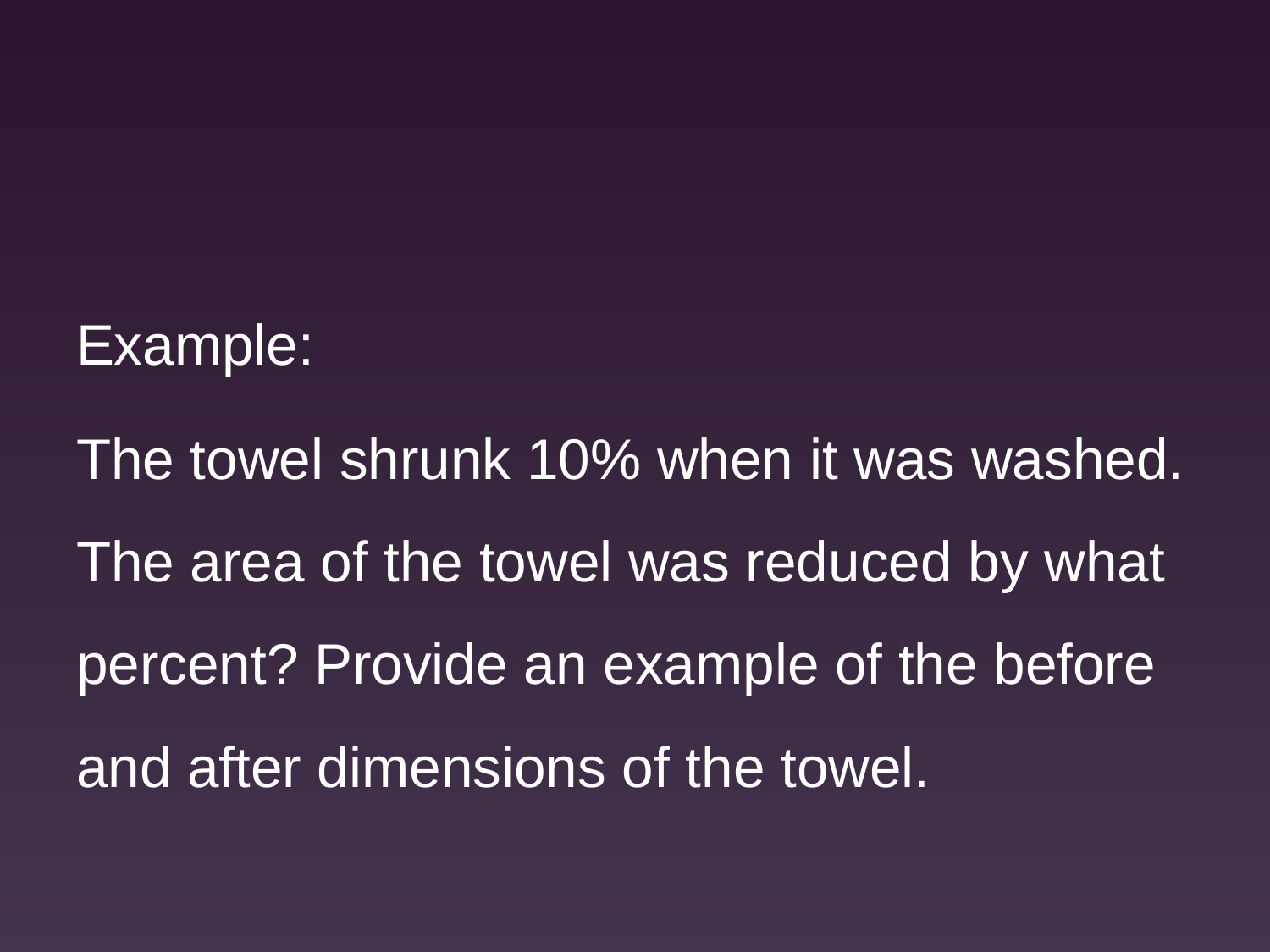

Example:
The towel shrunk 10% when it was washed. The area of the towel was reduced by what percent? Provide an example of the before and after dimensions of the towel.